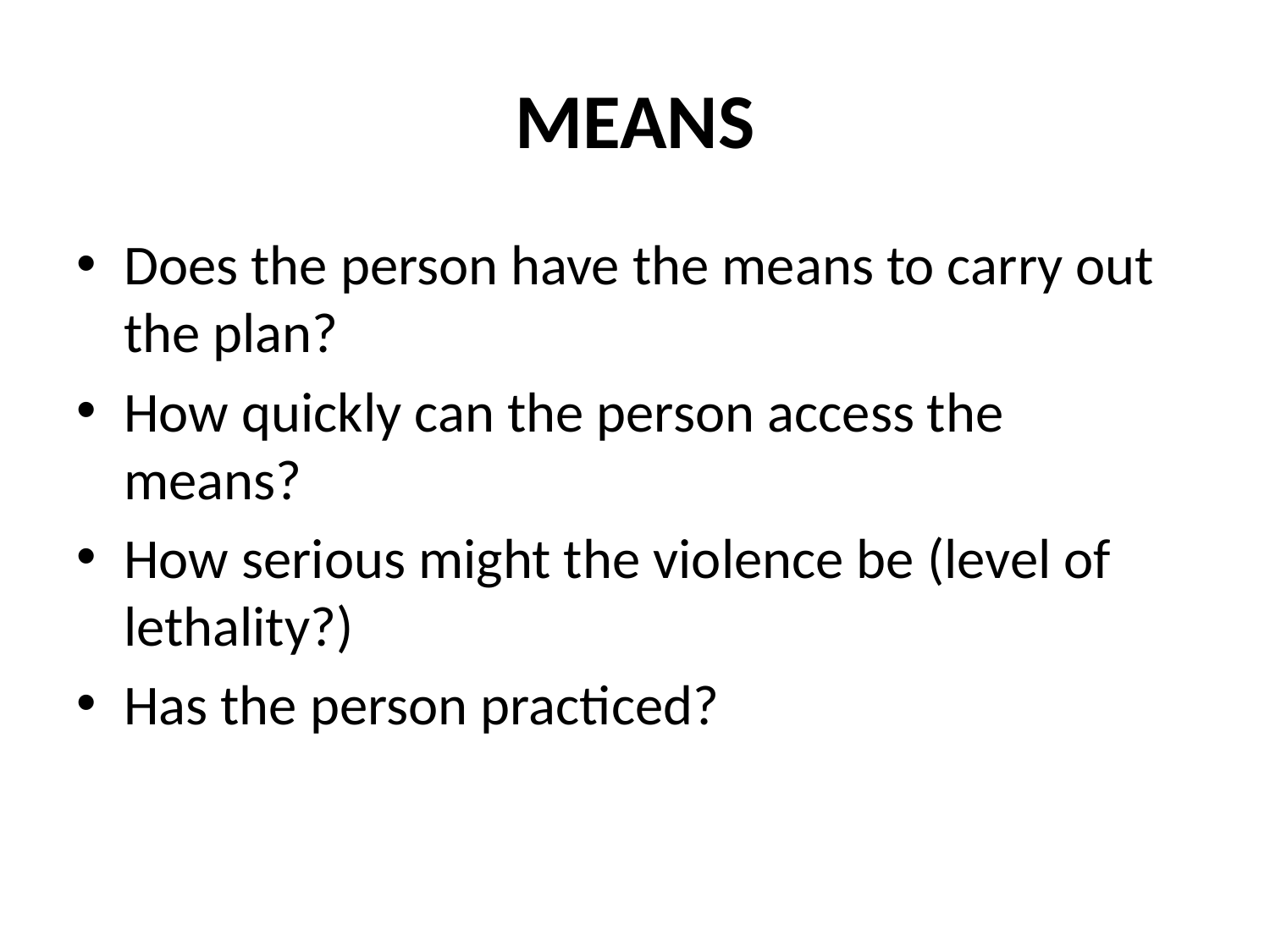

# MEANS
Does the person have the means to carry out the plan?
How quickly can the person access the means?
How serious might the violence be (level of lethality?)
Has the person practiced?